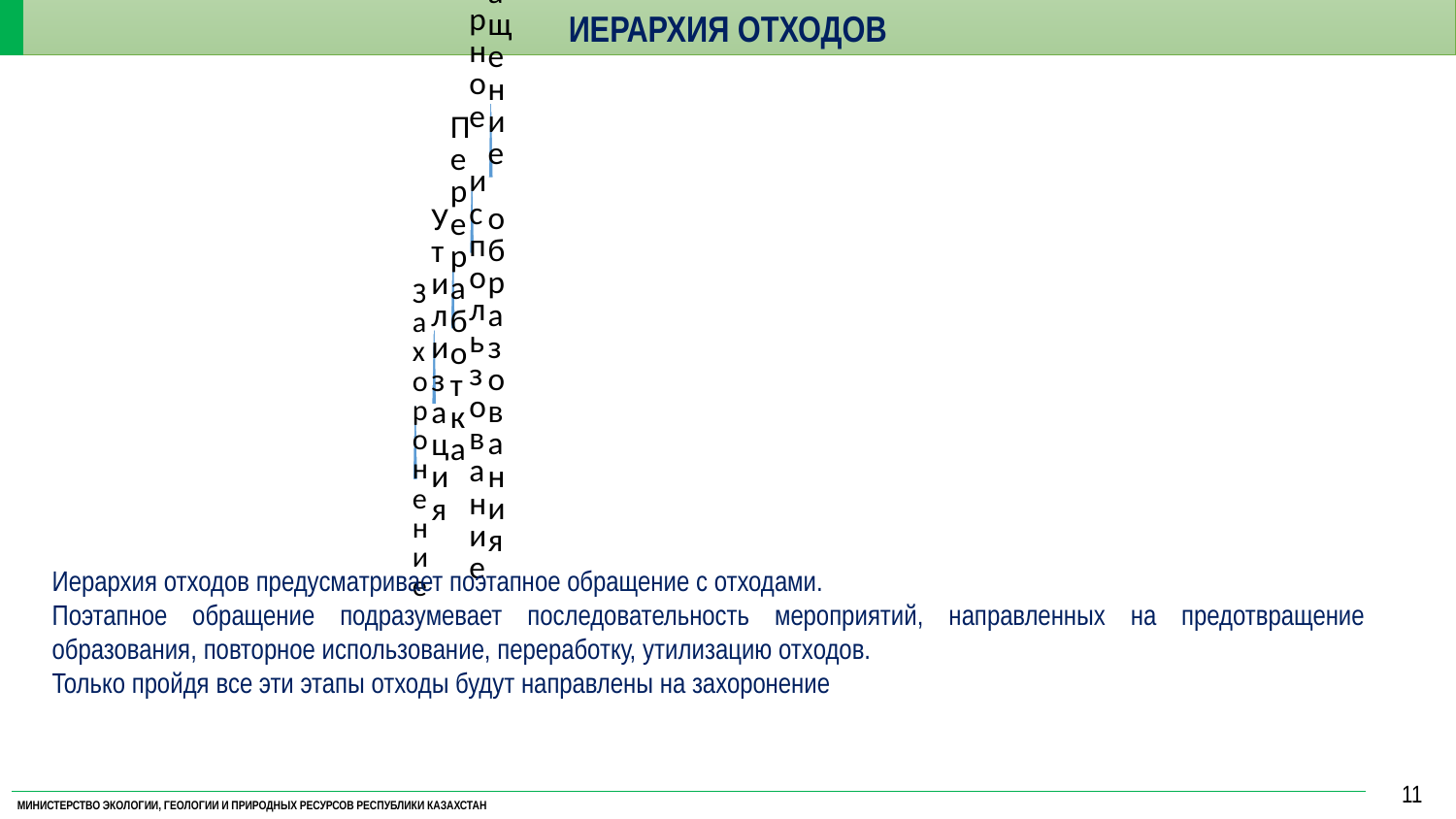

ИЕРАРХИЯ ОТХОДОВ

11
Предотвращение образования
Повторное использование
Захоронение
Иерархия отходов предусматривает поэтапное обращение с отходами.
Поэтапное обращение подразумевает последовательность мероприятий, направленных на предотвращение образования, повторное использование, переработку, утилизацию отходов.
Только пройдя все эти этапы отходы будут направлены на захоронение
МИНИСТЕРСТВО ЭКОЛОГИИ, ГЕОЛОГИИ И ПРИРОДНЫХ РЕСУРСОВ РЕСПУБЛИКИ КАЗАХСТАН